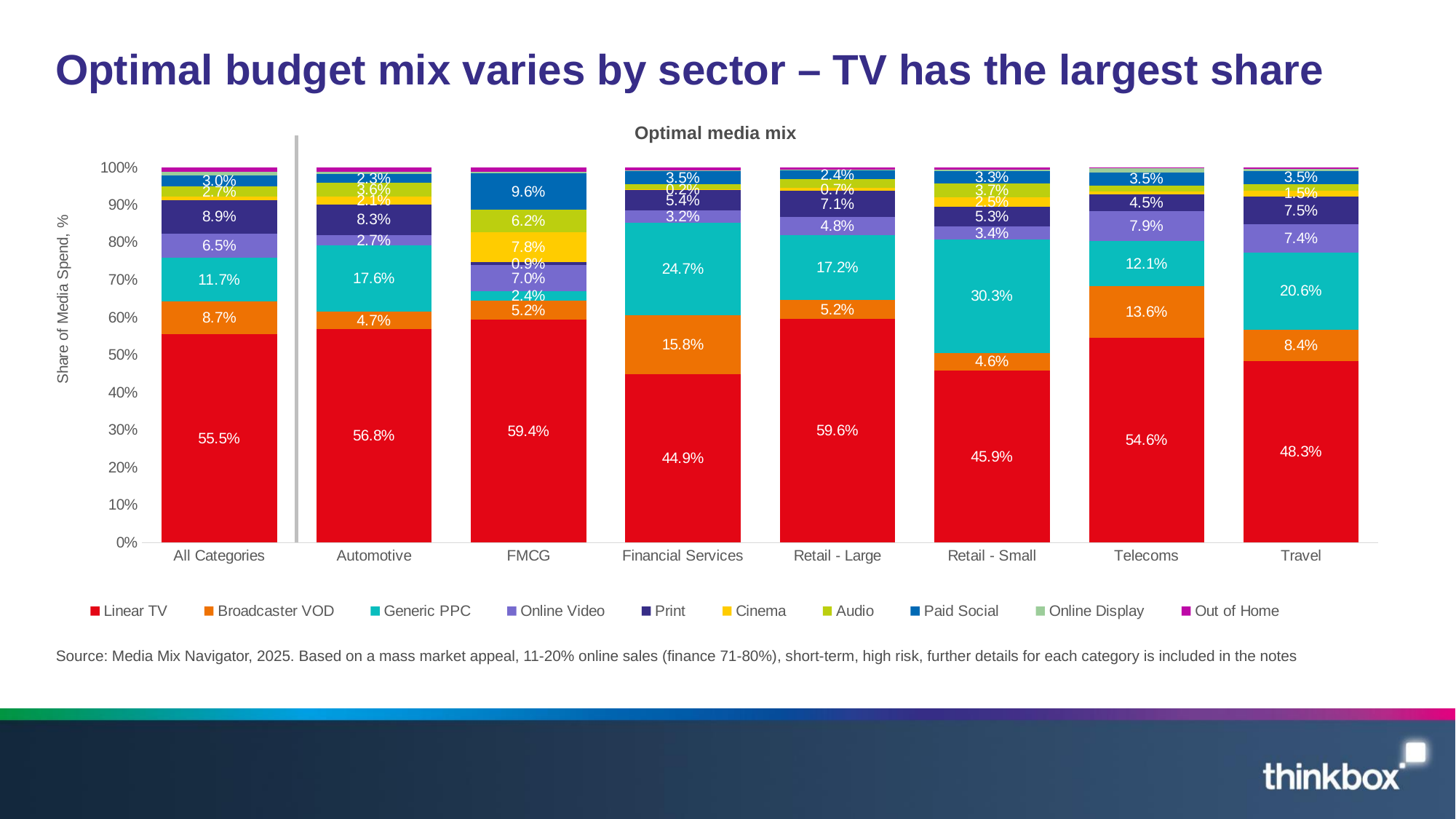

# Optimal budget mix varies by sector – TV has the largest share

### Chart

| Category | Linear TV | Broadcaster VOD | Generic PPC | Online Video | Print | Cinema | Audio | Paid Social | Online Display | Out of Home |
|---|---|---|---|---|---|---|---|---|---|---|
| All Categories | 0.555 | 0.087 | 0.117 | 0.065 | 0.089 | 0.009 | 0.027 | 0.03 | 0.009 | 0.012 |
| Automotive | 0.568 | 0.047 | 0.176 | 0.027 | 0.083 | 0.021 | 0.036 | 0.023 | 0.007 | 0.011 |
| FMCG | 0.594 | 0.052 | 0.024 | 0.07 | 0.009 | 0.078 | 0.062 | 0.096 | 0.005 | 0.011 |
| Financial Services | 0.449 | 0.158 | 0.247 | 0.032 | 0.054 | 0.002 | 0.014 | 0.035 | 0.002 | 0.008 |
| Retail - Large | 0.596 | 0.052 | 0.172 | 0.048 | 0.071 | 0.007 | 0.023 | 0.024 | 0.003 | 0.005 |
| Retail - Small | 0.459 | 0.046 | 0.303 | 0.034 | 0.053 | 0.025 | 0.037 | 0.033 | 0.005 | 0.005 |
| Telecoms | 0.546 | 0.136 | 0.121 | 0.079 | 0.045 | 0.007 | 0.017 | 0.035 | 0.011 | 0.002 |
| Travel | 0.483 | 0.084 | 0.206 | 0.074 | 0.075 | 0.015 | 0.018 | 0.035 | 0.005 | 0.004 |
Optimal media mix
Source: Media Mix Navigator, 2025. Based on a mass market appeal, 11-20% online sales (finance 71-80%), short-term, high risk, further details for each category is included in the notes